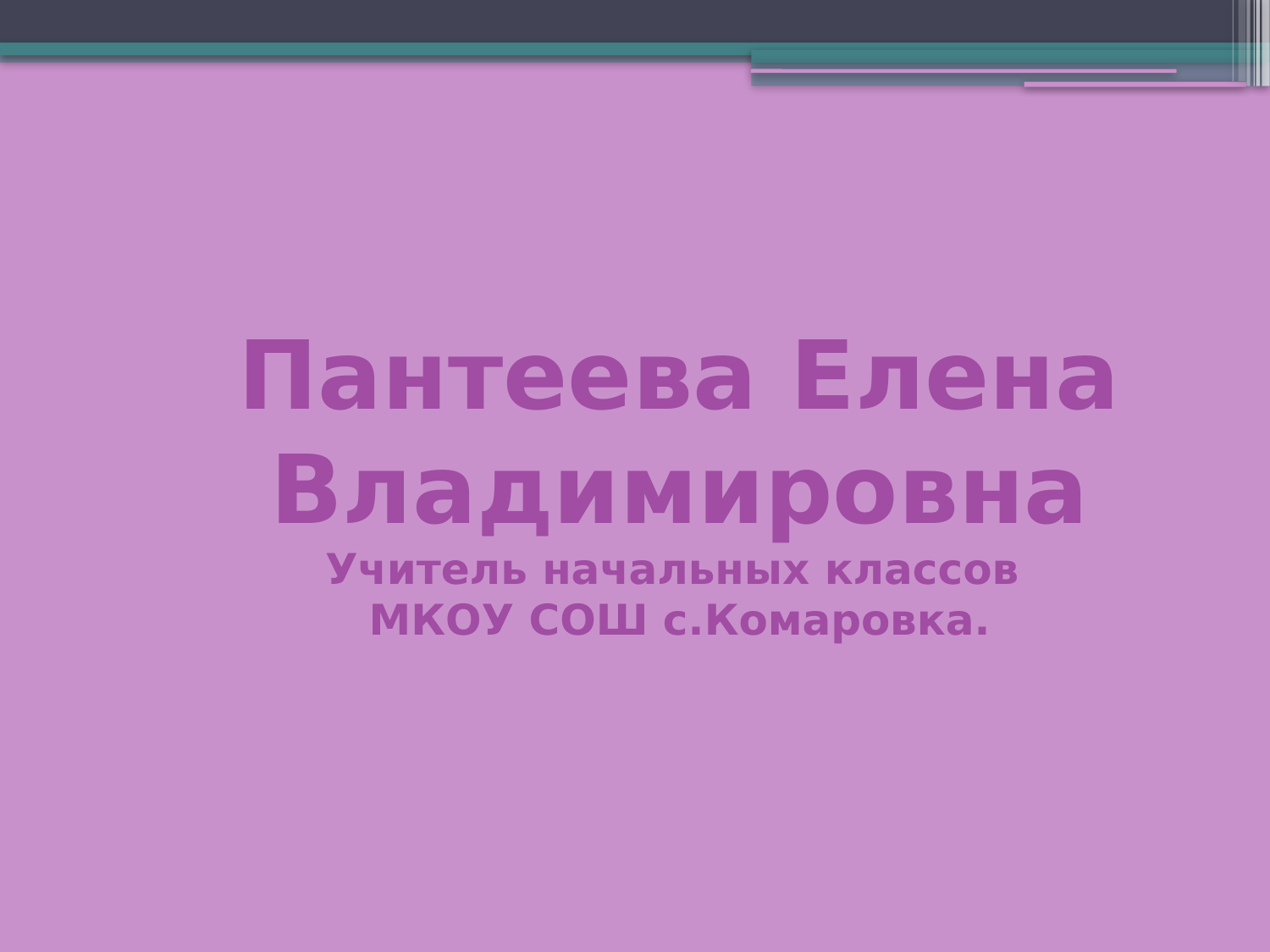

Пантеева Елена
Владимировна
Учитель начальных классов
МКОУ СОШ с.Комаровка.